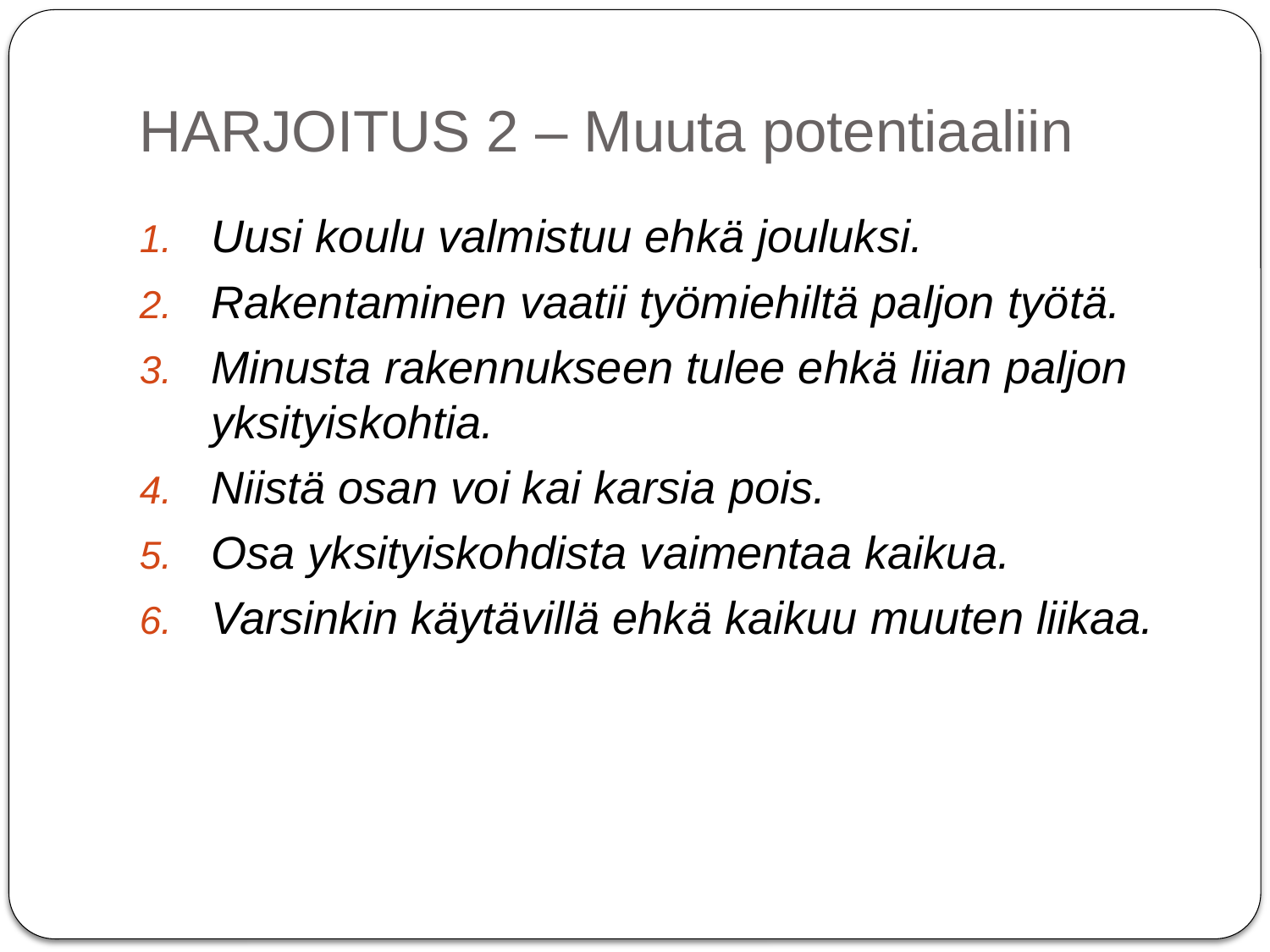

# HARJOITUS 2 – Muuta potentiaaliin
Uusi koulu valmistuu ehkä jouluksi.
Rakentaminen vaatii työmiehiltä paljon työtä.
Minusta rakennukseen tulee ehkä liian paljon yksityiskohtia.
Niistä osan voi kai karsia pois.
Osa yksityiskohdista vaimentaa kaikua.
Varsinkin käytävillä ehkä kaikuu muuten liikaa.